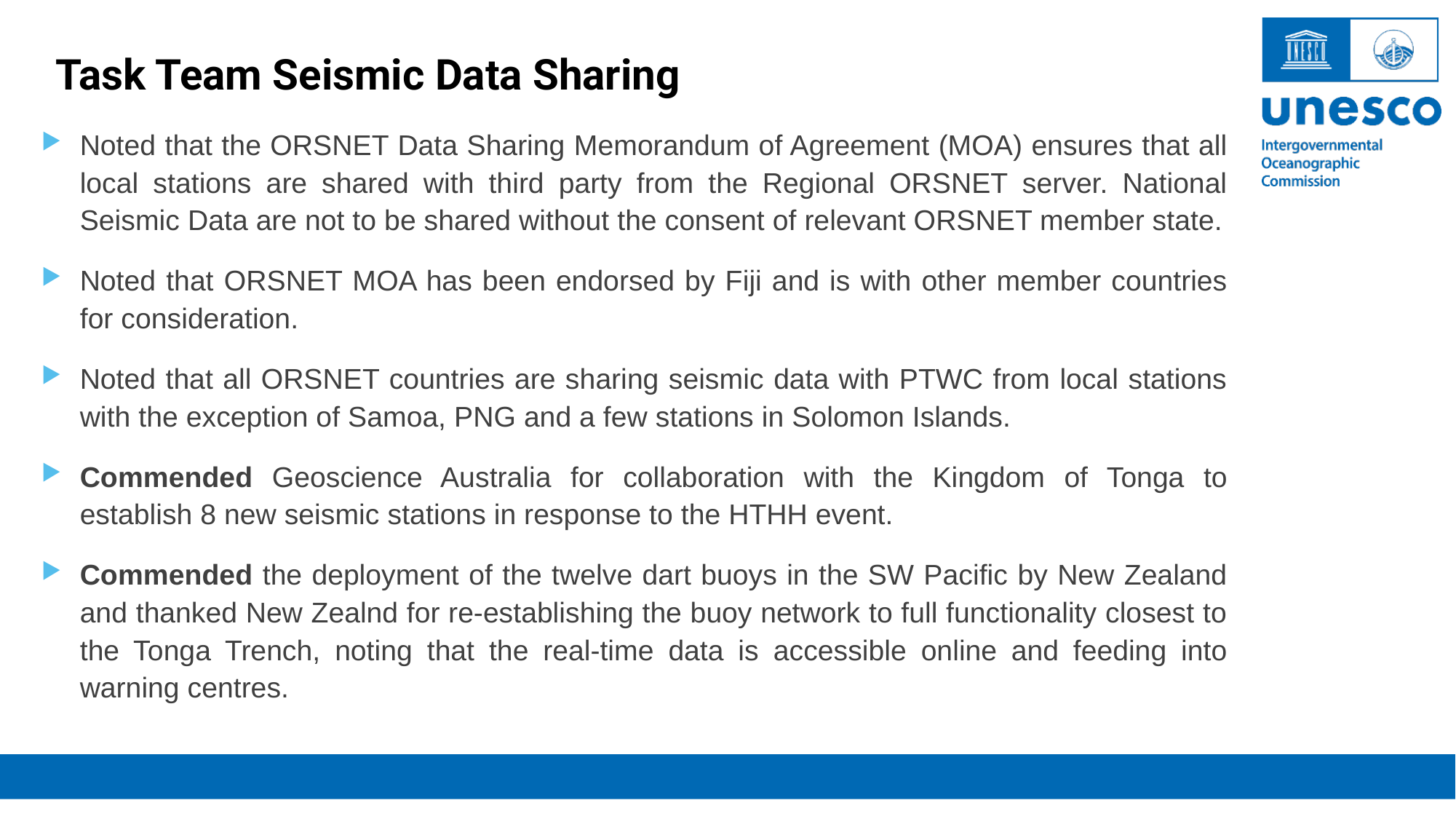

Task Team Seismic Data Sharing

Noted that the ORSNET Data Sharing Memorandum of Agreement (MOA) ensures that all local stations are shared with third party from the Regional ORSNET server. National Seismic Data are not to be shared without the consent of relevant ORSNET member state.
Noted that ORSNET MOA has been endorsed by Fiji and is with other member countries for consideration.
Noted that all ORSNET countries are sharing seismic data with PTWC from local stations with the exception of Samoa, PNG and a few stations in Solomon Islands.
Commended Geoscience Australia for collaboration with the Kingdom of Tonga to establish 8 new seismic stations in response to the HTHH event.
Commended the deployment of the twelve dart buoys in the SW Pacific by New Zealand and thanked New Zealnd for re-establishing the buoy network to full functionality closest to the Tonga Trench, noting that the real-time data is accessible online and feeding into warning centres.